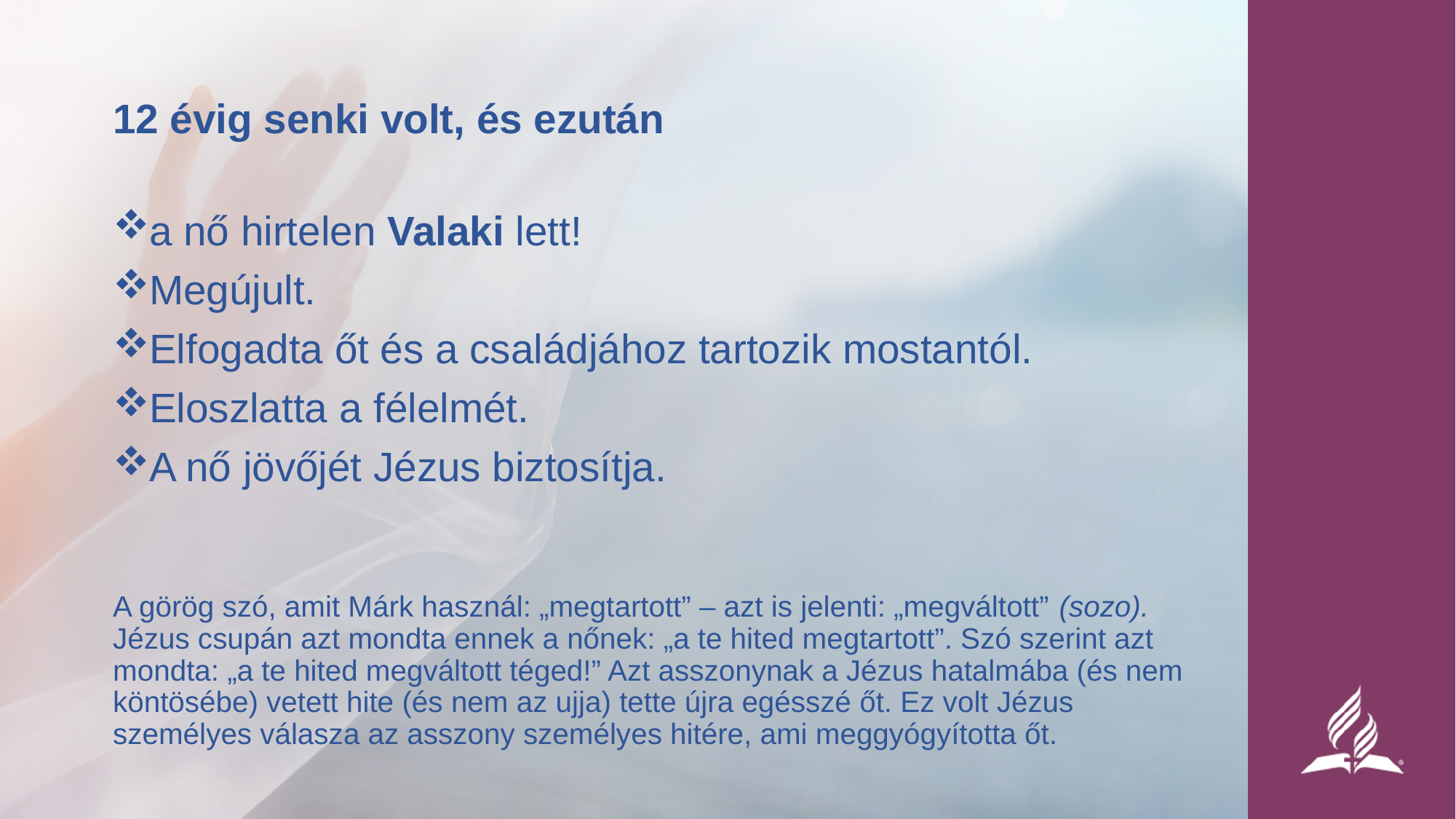

12 évig senki volt, és ezután

a nő hirtelen Valaki lett!
Megújult.
Elfogadta őt és a családjához tartozik mostantól.
Eloszlatta a félelmét.
A nő jövőjét Jézus biztosítja.

A görög szó, amit Márk használ: „megtartott” – azt is jelenti: „megváltott” (sozo). Jézus csupán azt mondta ennek a nőnek: „a te hited megtartott”. Szó szerint azt mondta: „a te hited megváltott téged!” Azt asszonynak a Jézus hatalmába (és nem köntösébe) vetett hite (és nem az ujja) tette újra egésszé őt. Ez volt Jézus személyes válasza az asszony személyes hitére, ami meggyógyította őt.